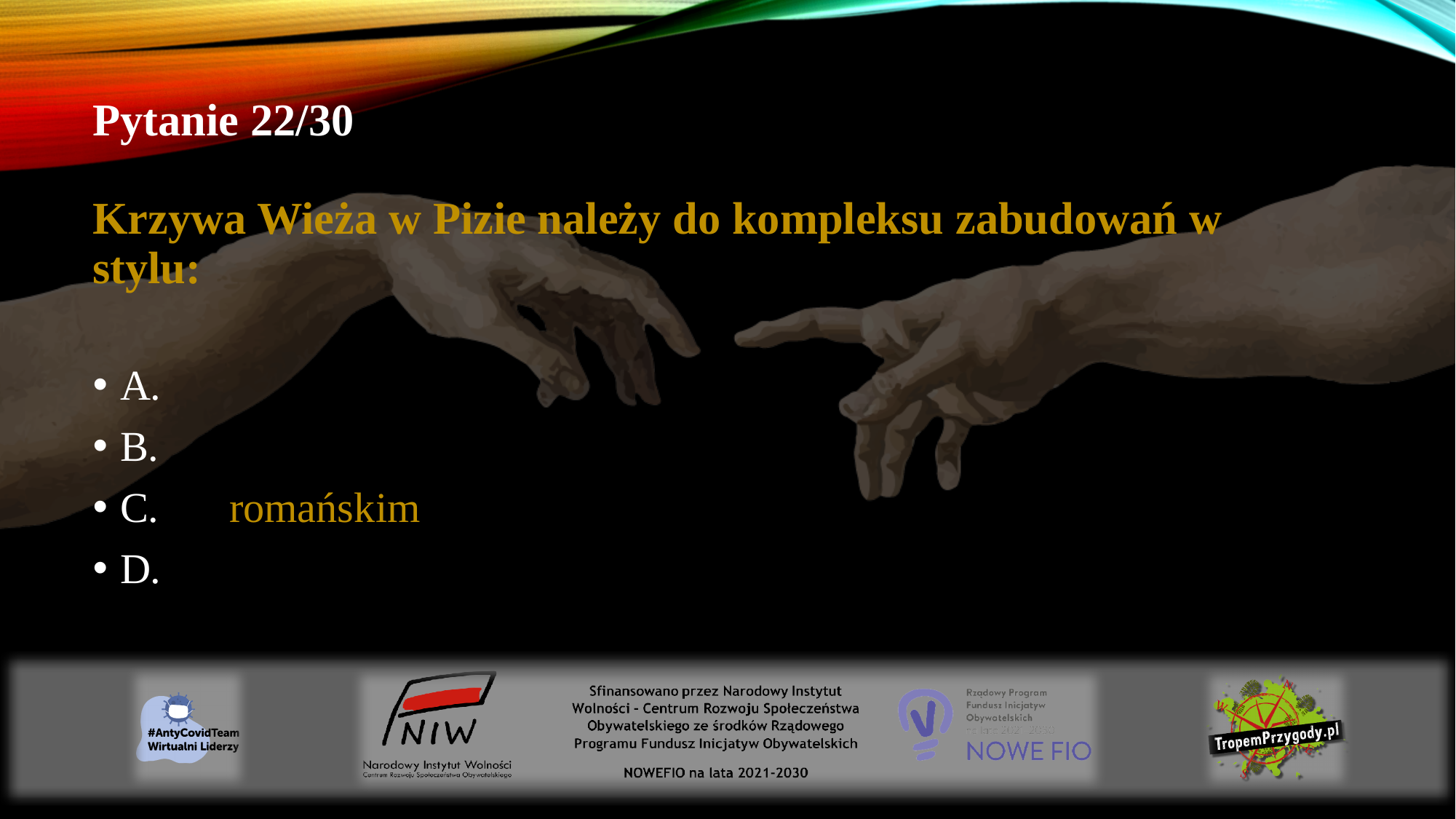

# Pytanie 22/30 Krzywa Wieża w Pizie należy do kompleksu zabudowań w stylu:
A.
B.
C.	romańskim
D.